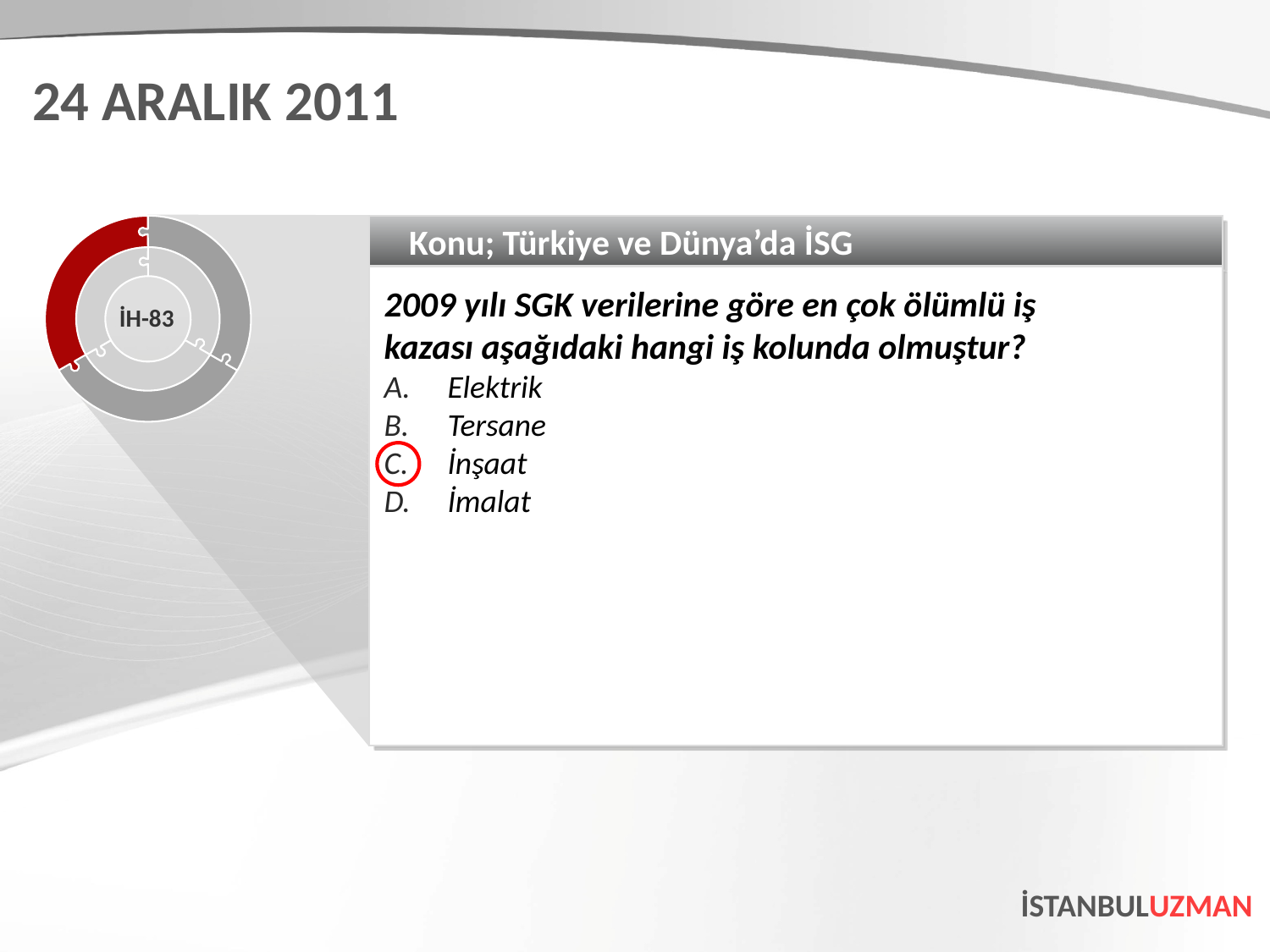

24 ARALIK 2011

Konu; Türkiye ve Dünya’da İSG
2009 yılı SGK verilerine göre en çok ölümlü iş
kazası aşağıdaki hangi iş kolunda olmuştur?
Elektrik
Tersane
İnşaat
İmalat
İH-83

İSTANBULUZMAN